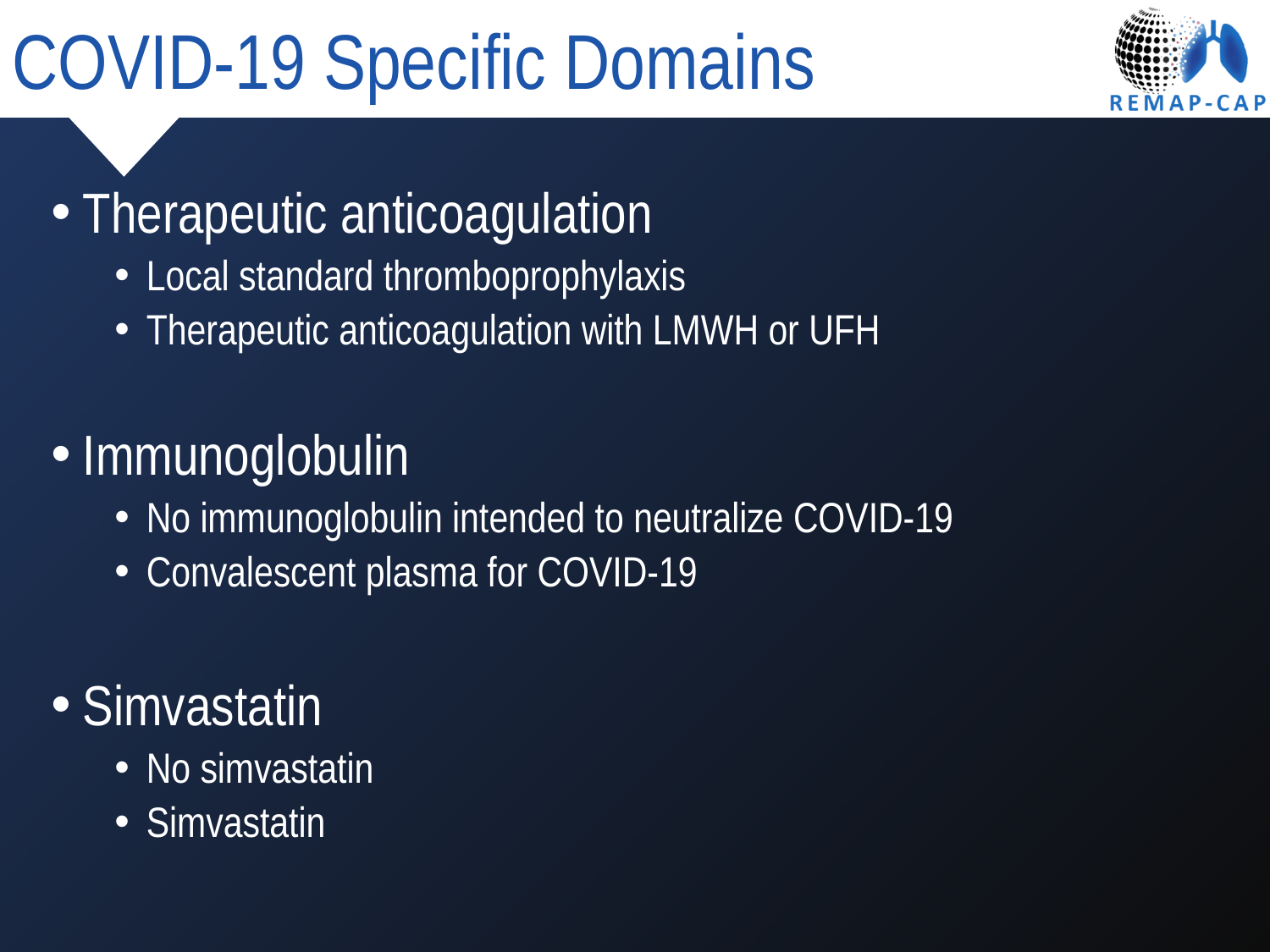

# COVID-19 Specific Domains
Therapeutic anticoagulation
Local standard thromboprophylaxis
Therapeutic anticoagulation with LMWH or UFH

Immunoglobulin
No immunoglobulin intended to neutralize COVID-19
Convalescent plasma for COVID-19

Simvastatin
No simvastatin
Simvastatin